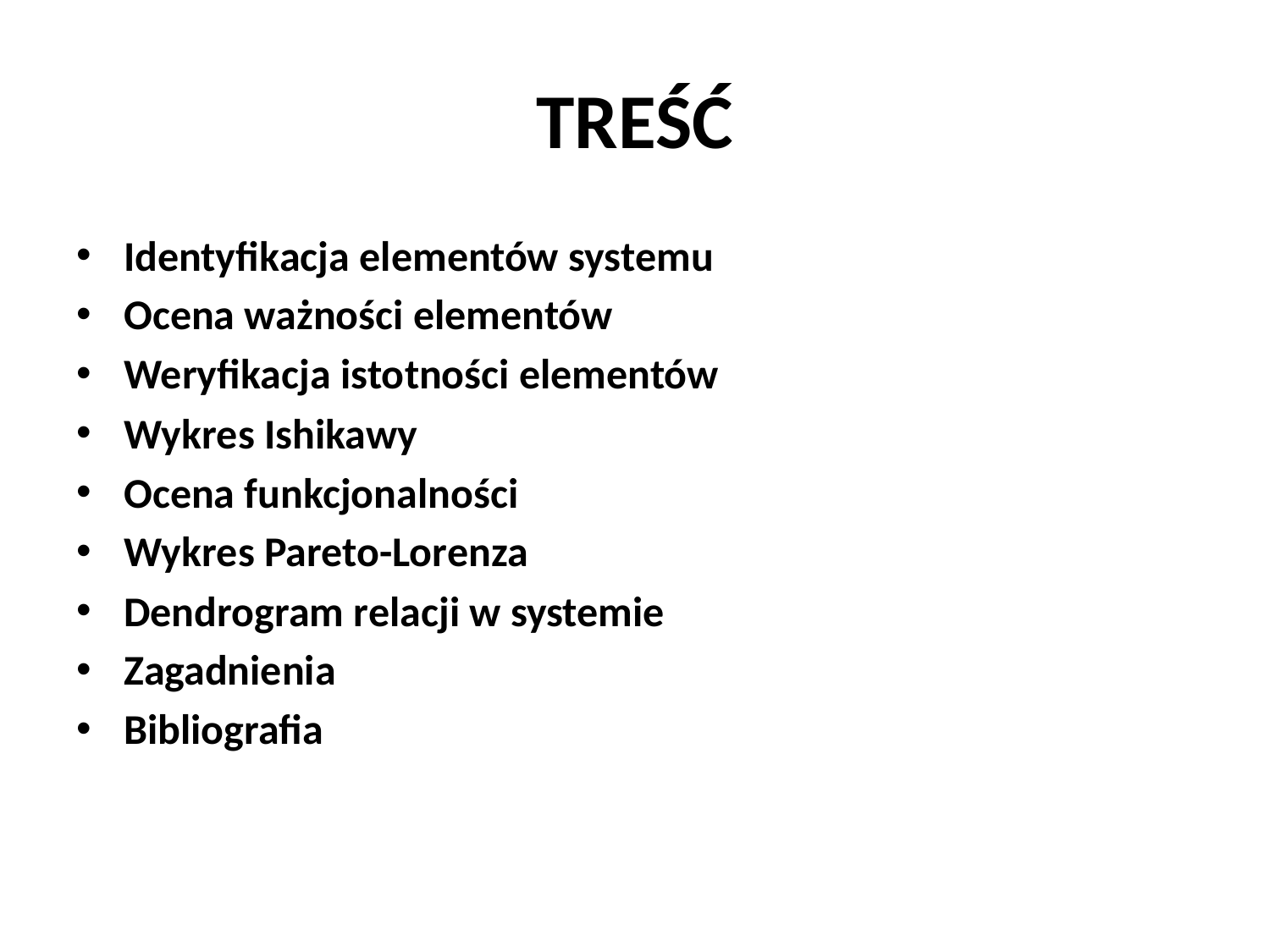

# TREŚĆ
Identyfikacja elementów systemu
Ocena ważności elementów
Weryfikacja istotności elementów
Wykres Ishikawy
Ocena funkcjonalności
Wykres Pareto-Lorenza
Dendrogram relacji w systemie
Zagadnienia
Bibliografia